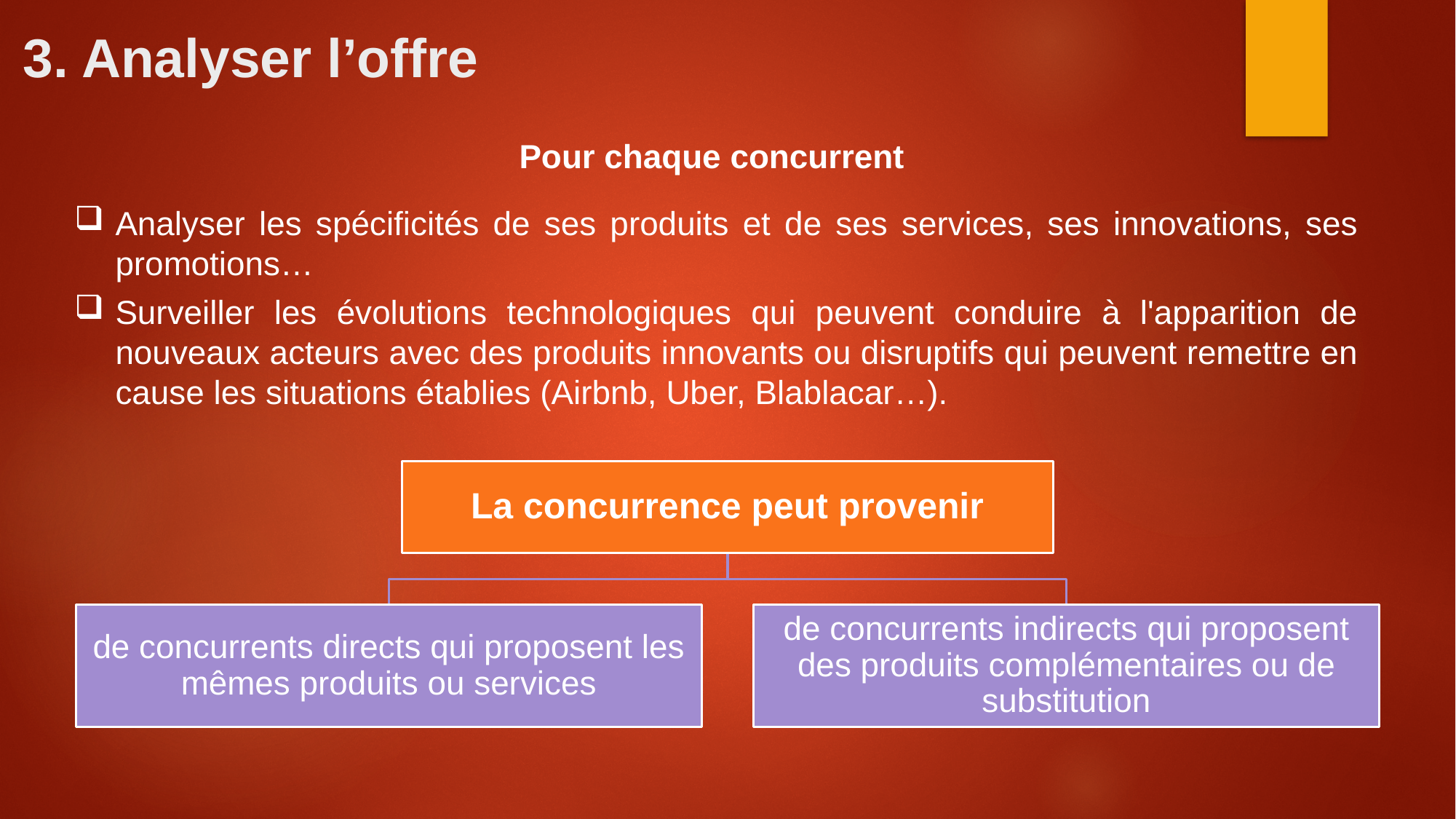

# 3. Analyser l’offre
Pour chaque concurrent
Analyser les spécificités de ses produits et de ses services, ses innovations, ses promotions…
Surveiller les évolutions technologiques qui peuvent conduire à l'apparition de nouveaux acteurs avec des produits innovants ou disruptifs qui peuvent remettre en cause les situations établies (Airbnb, Uber, Blablacar…).
La concurrence peut provenir
de concurrents directs qui proposent les mêmes produits ou services
de concurrents indirects qui proposent des produits complémentaires ou de substitution